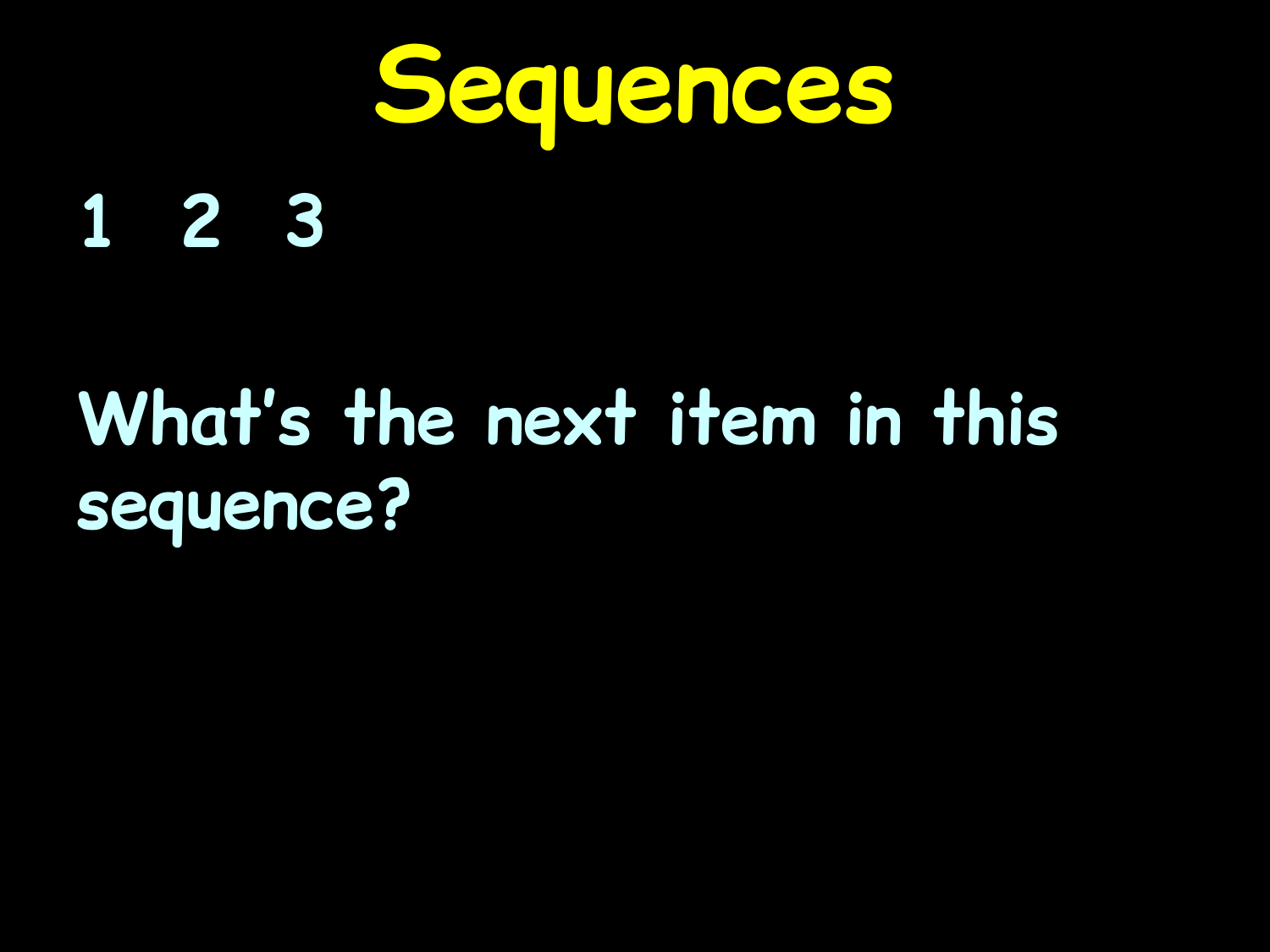

# Sequences
1  2  3

What’s the next item in this sequence?